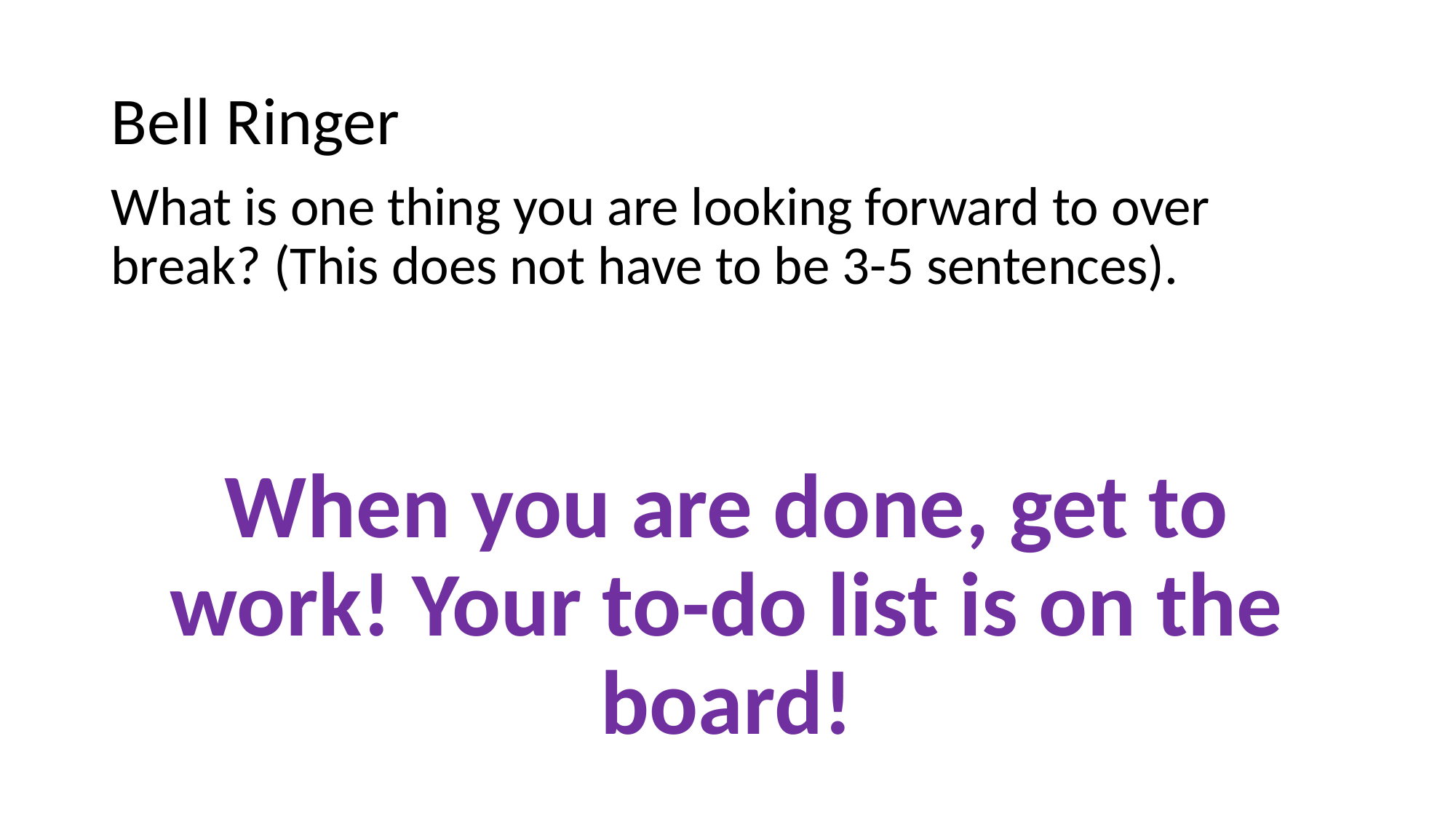

# Bell Ringer
What is one thing you are looking forward to over break? (This does not have to be 3-5 sentences).

When you are done, get to work! Your to-do list is on the board!